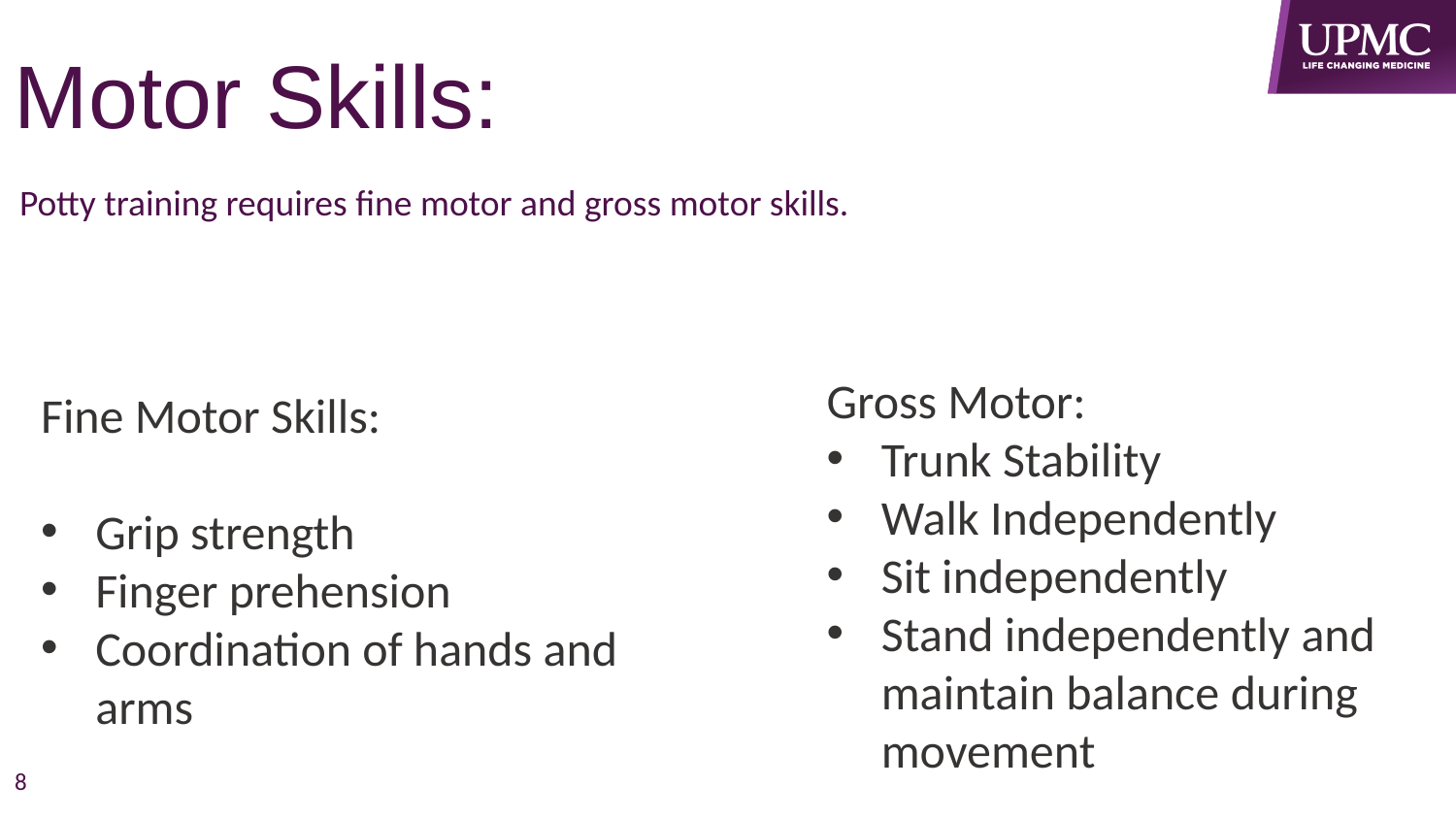

Motor Skills:
Potty training requires fine motor and gross motor skills.

Gross Motor:
Trunk Stability
Walk Independently
Sit independently
Stand independently and
     maintain balance during
     movement
Fine Motor Skills:
Grip strength
Finger prehension
Coordination of hands and arms
8